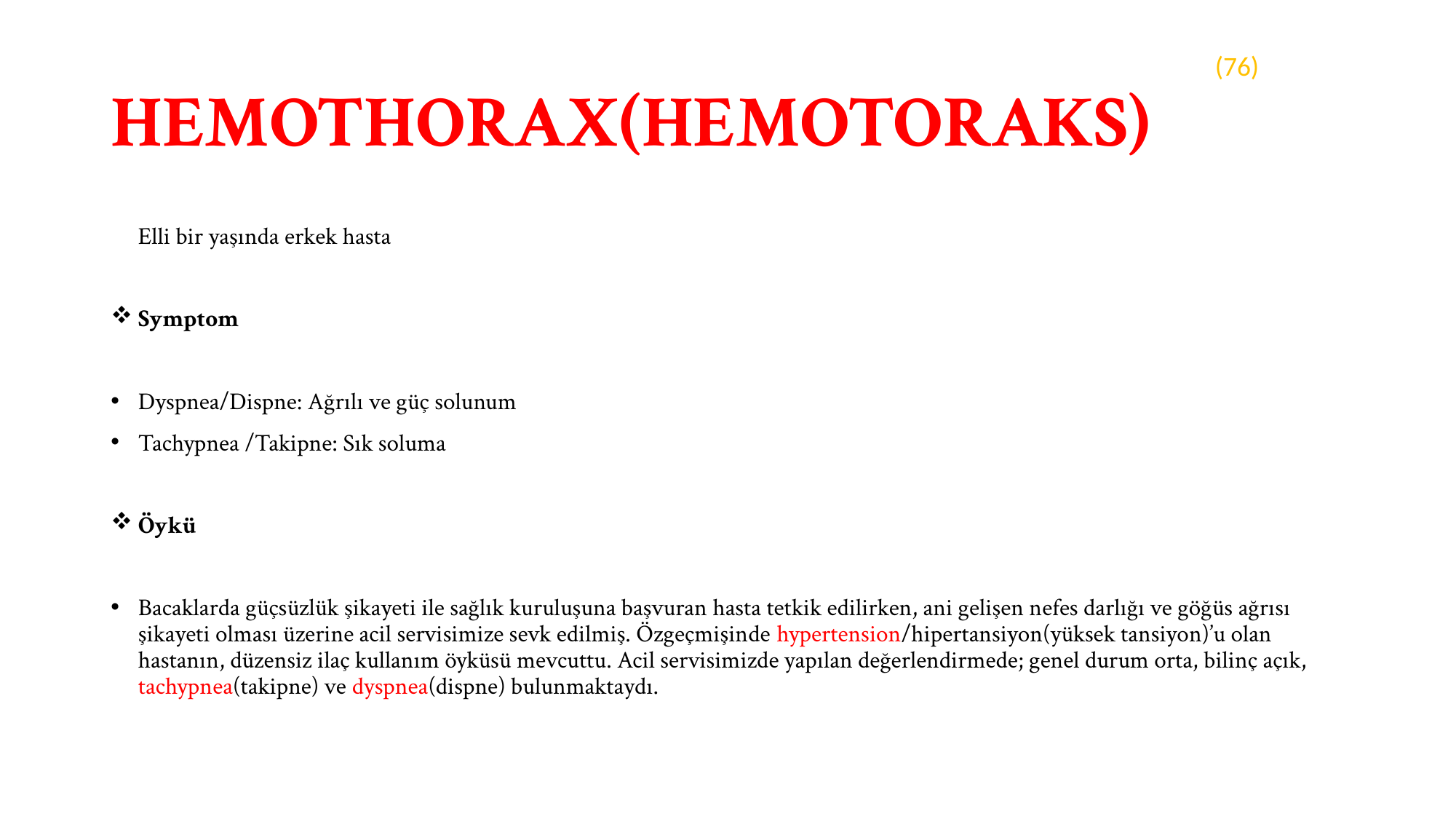

# HEMOTHORAX(HEMOTORAKS)
(76)
     Elli bir yaşında erkek hasta

Symptom

Dyspnea/Dispne: Ağrılı ve güç solunum
Tachypnea /Takipne: Sık soluma

Öykü

Bacaklarda güçsüzlük şikayeti ile sağlık kuruluşuna başvuran hasta tetkik edilirken, ani gelişen nefes darlığı ve göğüs ağrısı şikayeti olması üzerine acil servisimize sevk edilmiş. Özgeçmişinde hypertension/hipertansiyon(yüksek tansiyon)’u olan hastanın, düzensiz ilaç kullanım öyküsü mevcuttu. Acil servisimizde yapılan değerlendirmede; genel durum orta, bilinç açık, tachypnea(takipne) ve dyspnea(dispne) bulunmaktaydı.